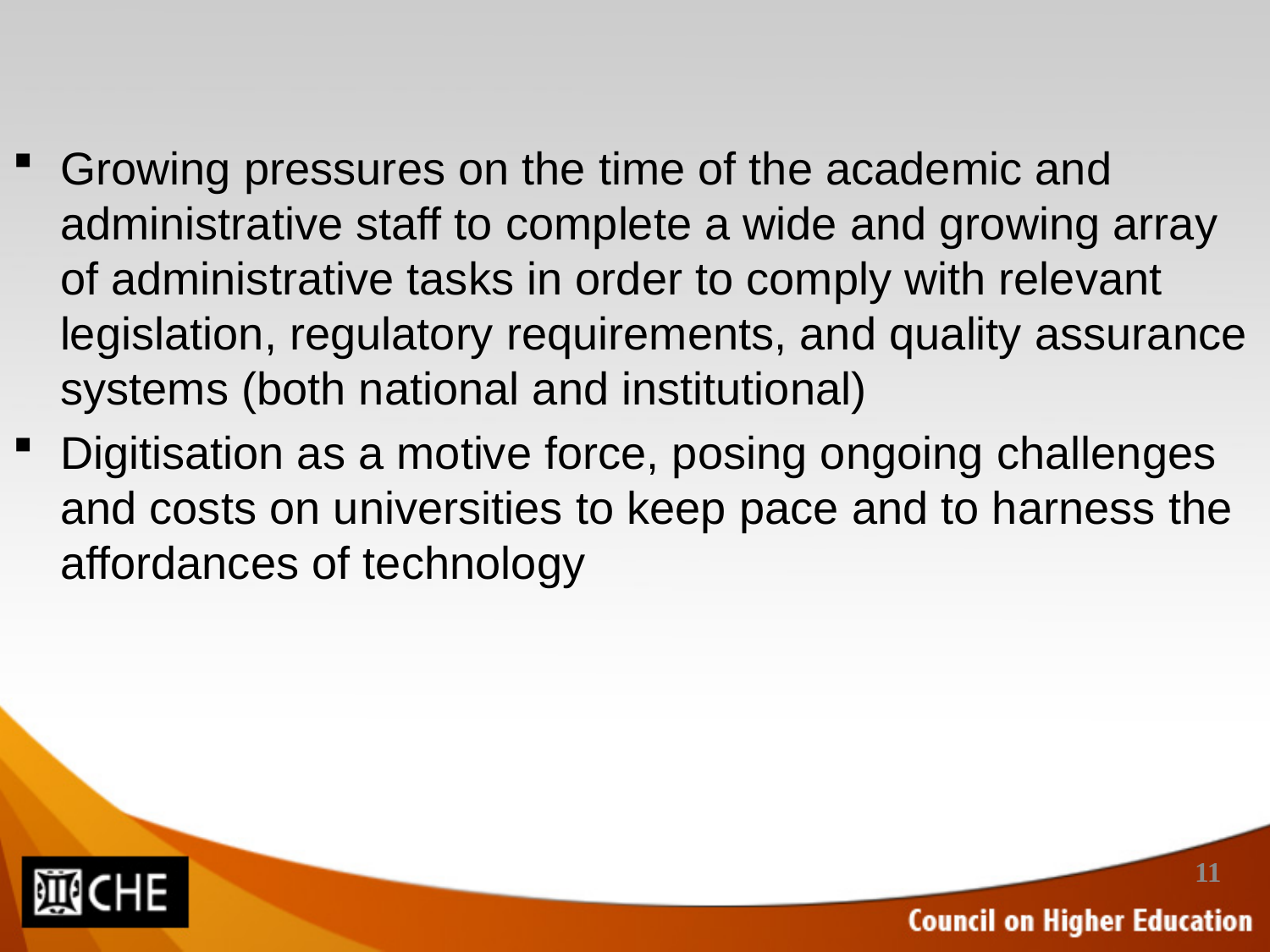

Growing pressures on the time of the academic and administrative staff to complete a wide and growing array of administrative tasks in order to comply with relevant legislation, regulatory requirements, and quality assurance systems (both national and institutional)
Digitisation as a motive force, posing ongoing challenges and costs on universities to keep pace and to harness the affordances of technology

11